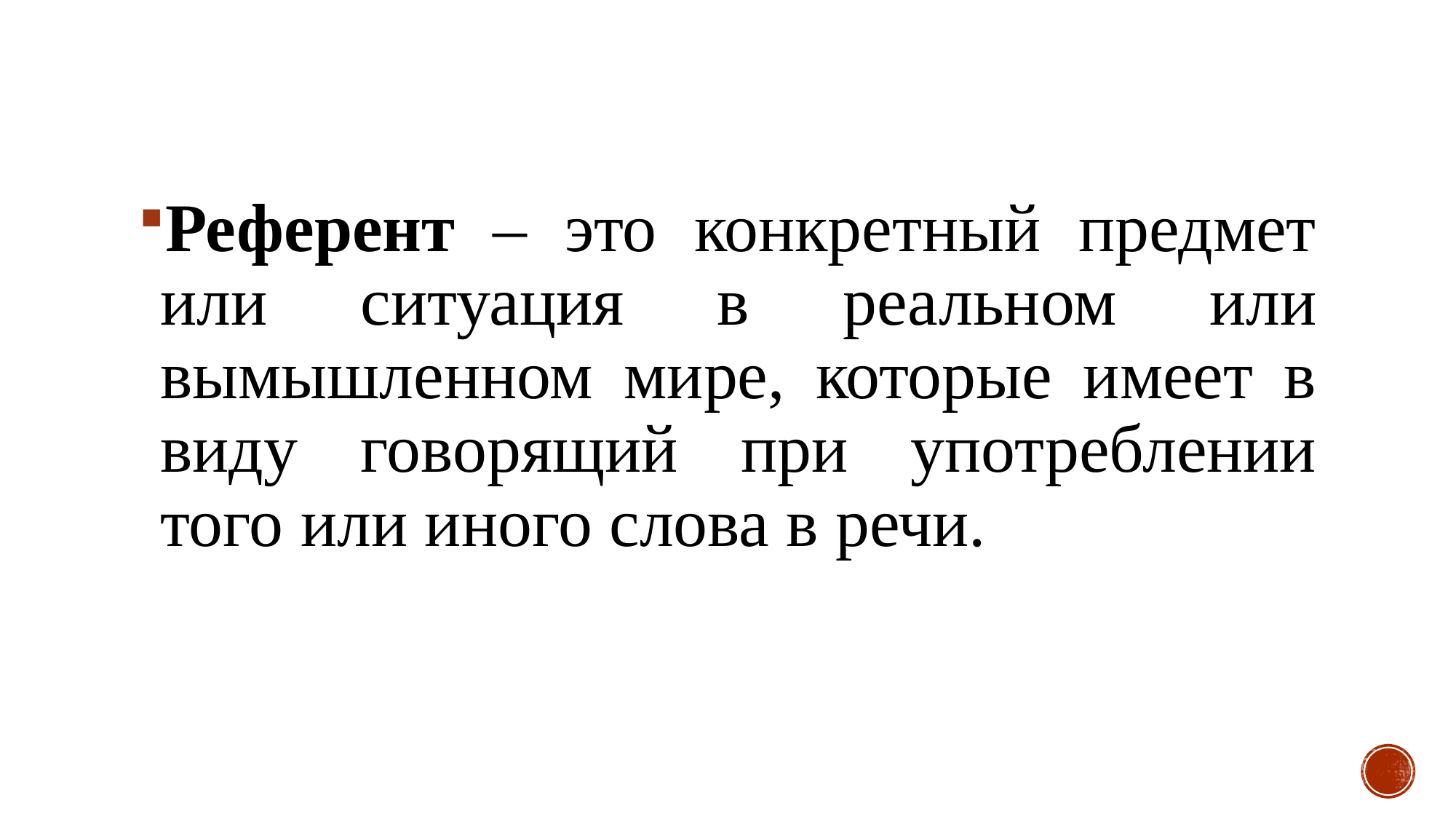

Референт – это конкретный предмет или ситуация в реальном или вымышленном мире, которые имеет в виду говорящий при употреблении того или иного слова в речи.